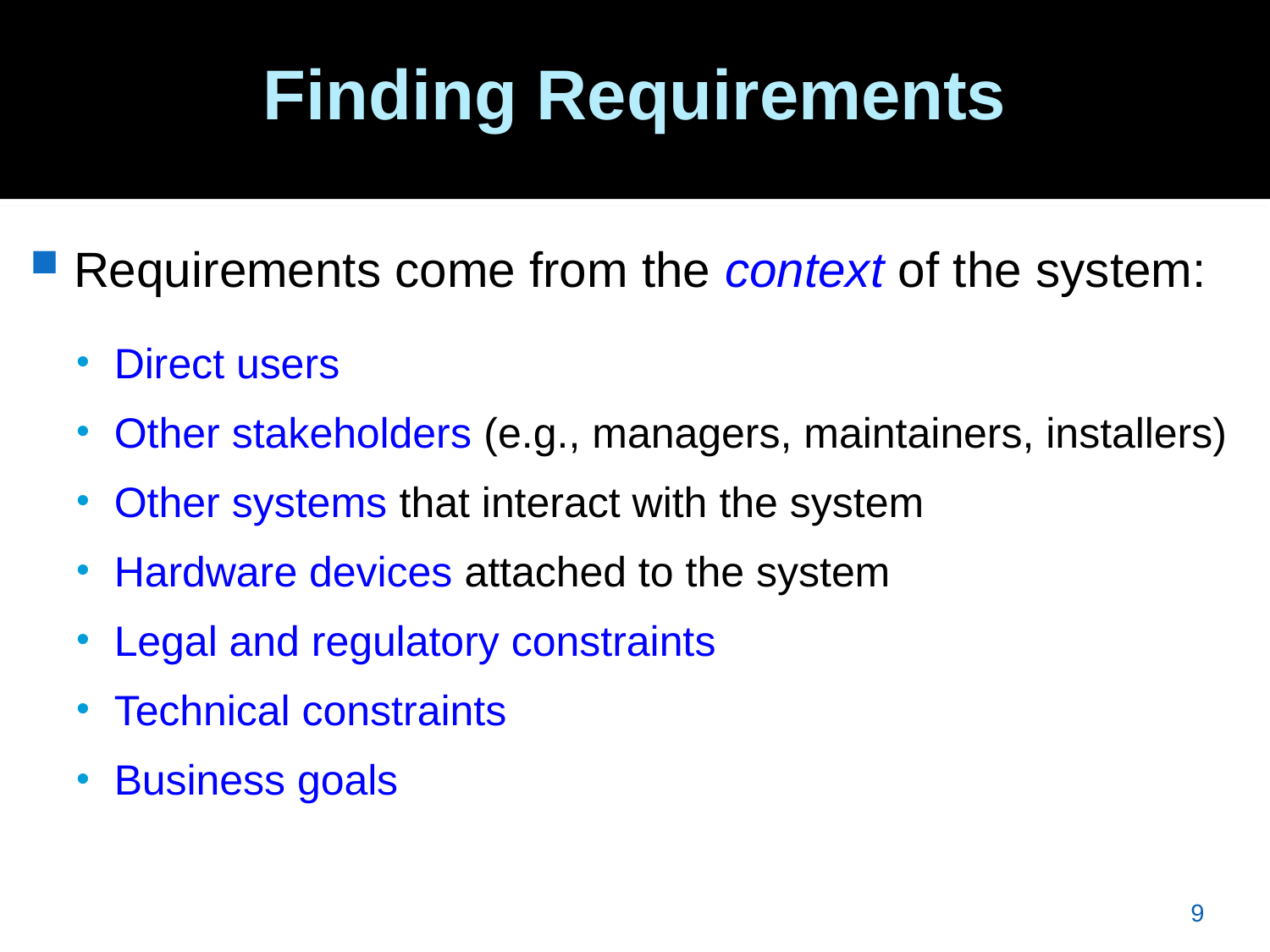

# Finding Requirements
Requirements come from the context of the system:

Direct users

Other stakeholders (e.g., managers, maintainers, installers)

Other systems that interact with the system

Hardware devices attached to the system

Legal and regulatory constraints

Technical constraints

Business goals
9